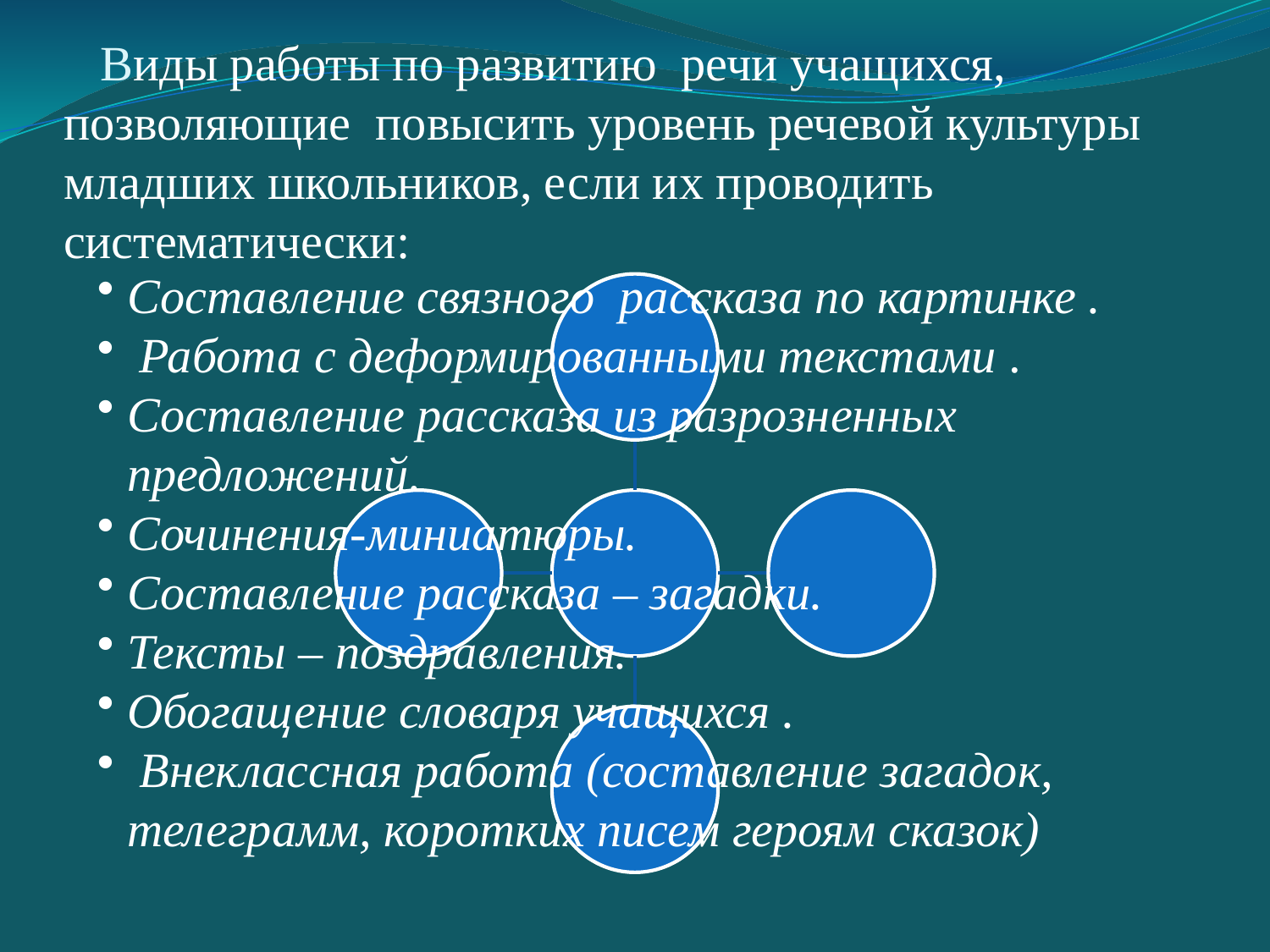

# Виды работы по развитию  речи учащихся, позволяющие  повысить уровень речевой культуры младших школьников, если их проводить систематически:

Составление связного  рассказа по картинке .
 Работа с деформированными текстами .
Составление рассказа из разрозненных предложений.
Сочинения-миниатюры.
Составление рассказа – загадки.
Тексты – поздравления.
Обогащение словаря учащихся .
 Внеклассная работа (составление загадок, телеграмм, коротких писем героям сказок)